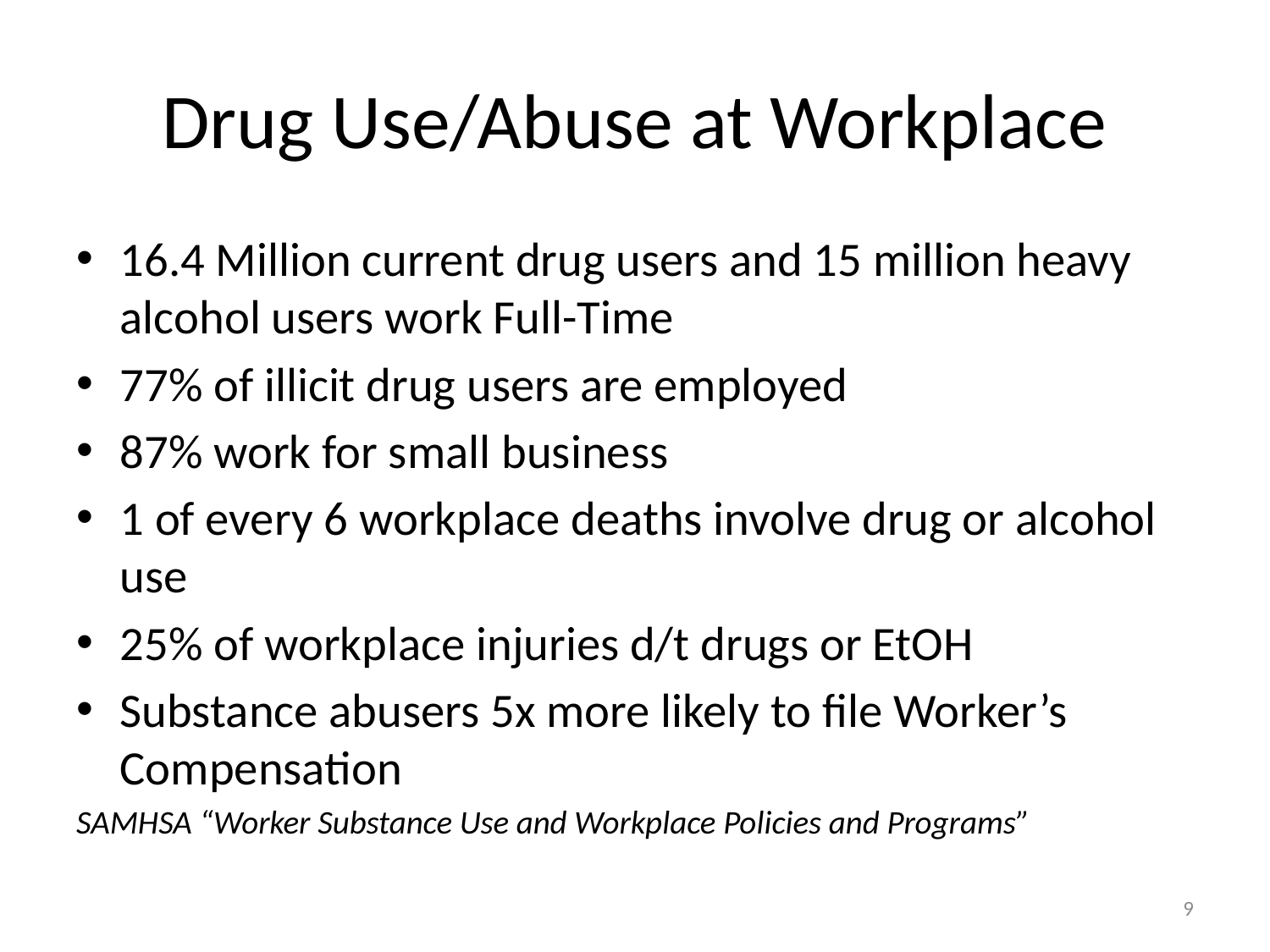

# Drug Use/Abuse at Workplace
16.4 Million current drug users and 15 million heavy alcohol users work Full-Time
77% of illicit drug users are employed
87% work for small business
1 of every 6 workplace deaths involve drug or alcohol use
25% of workplace injuries d/t drugs or EtOH
Substance abusers 5x more likely to file Worker’s Compensation
SAMHSA “Worker Substance Use and Workplace Policies and Programs”
9